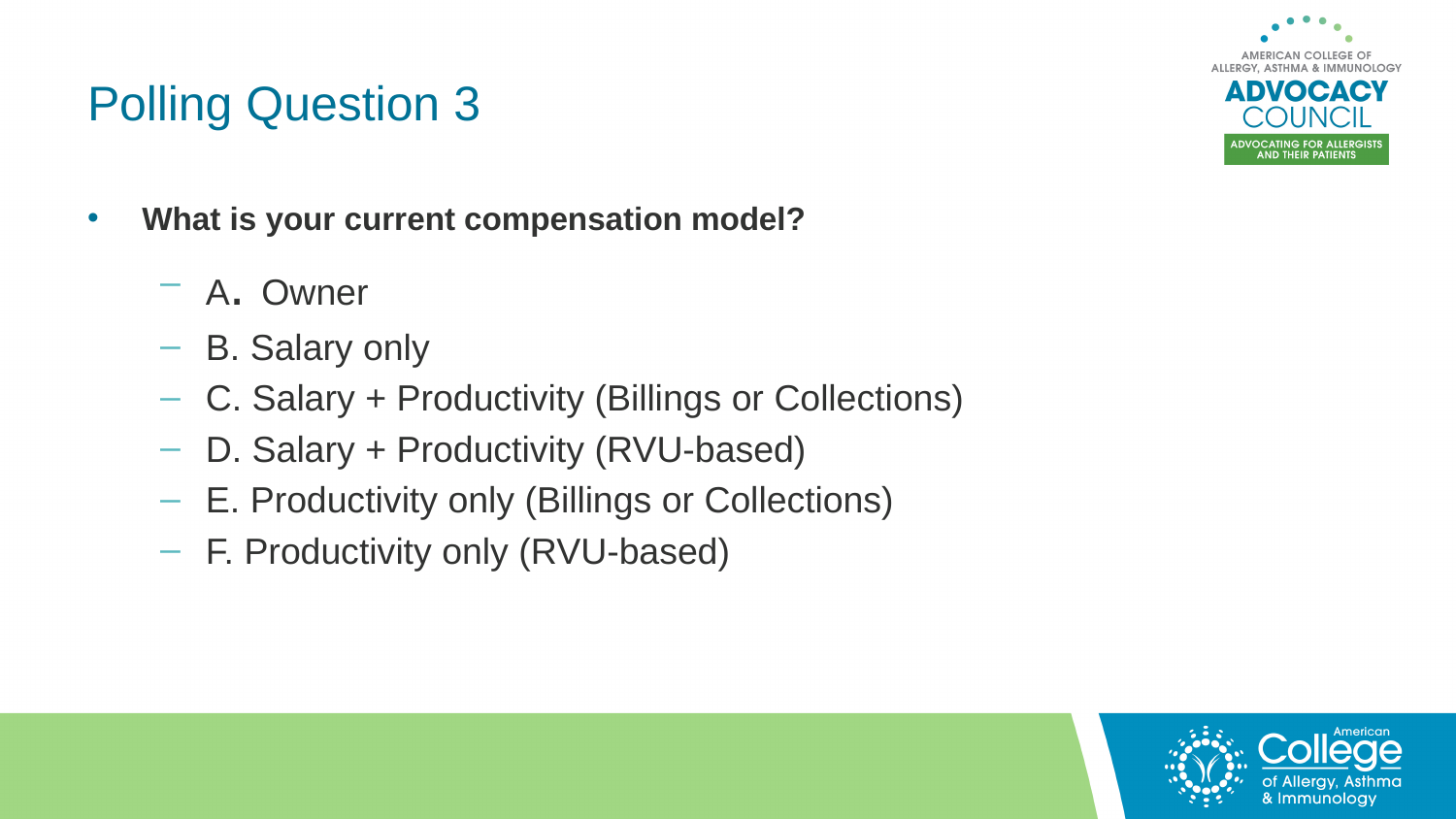

# Polling Question 3
What is your current compensation model?
A. Owner
B. Salary only
C. Salary + Productivity (Billings or Collections)
D. Salary + Productivity (RVU-based)
E. Productivity only (Billings or Collections)
F. Productivity only (RVU-based)